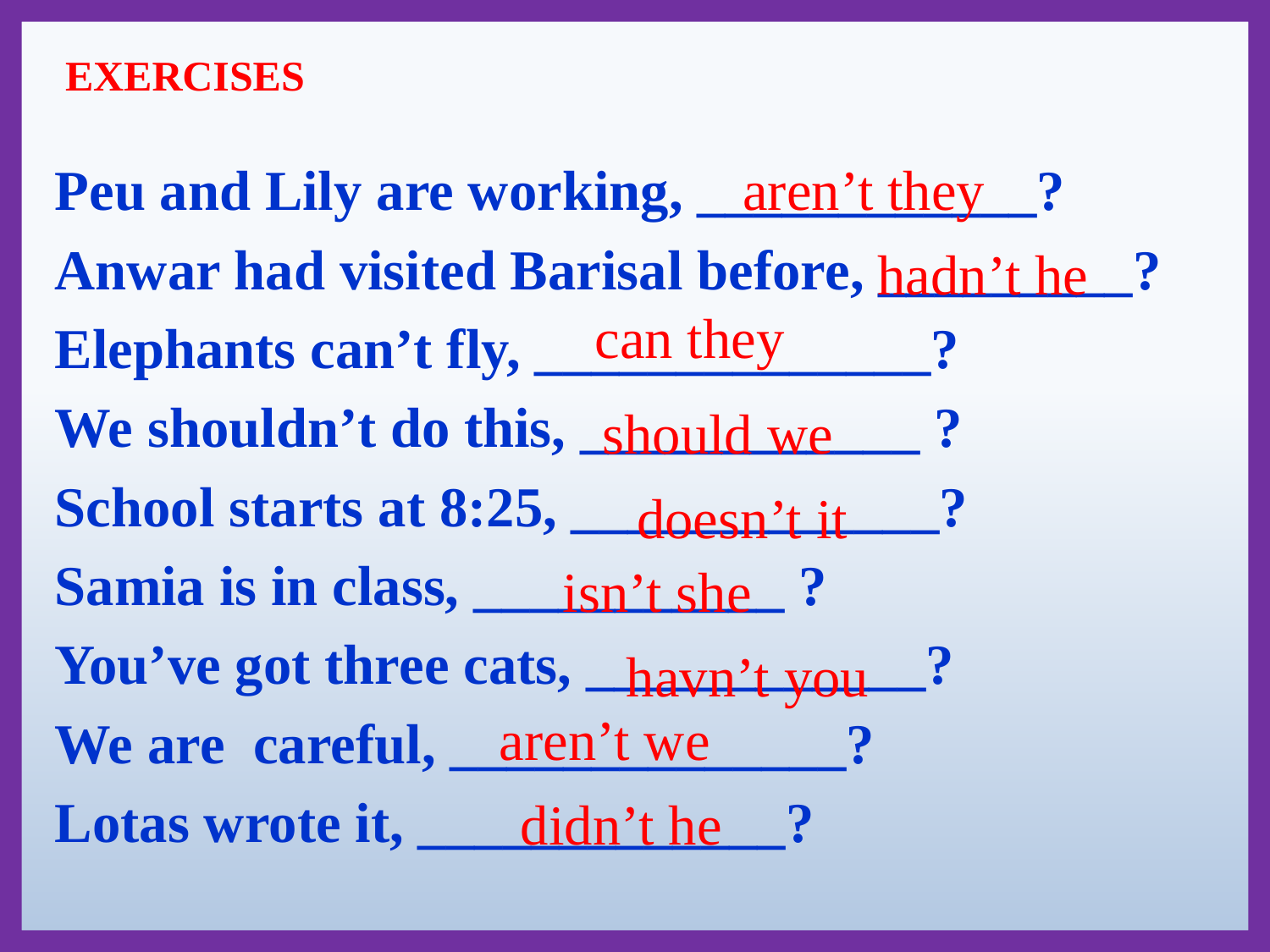

EXERCISES

Peu and Lily are working, ____________?
Anwar had visited Barisal before, _________?
Elephants can’t fly, ______________?
We shouldn’t do this, ____________ ?
School starts at 8:25, _____________?
Samia is in class, ___________ ?
You’ve got three cats, ____________?
We are  careful, ______________?
Lotas wrote it, _____________?
aren’t they
     hadn’t he
can they
        should we
doesn’t it
isn’t she
havn’t you
aren’t we
didn’t he